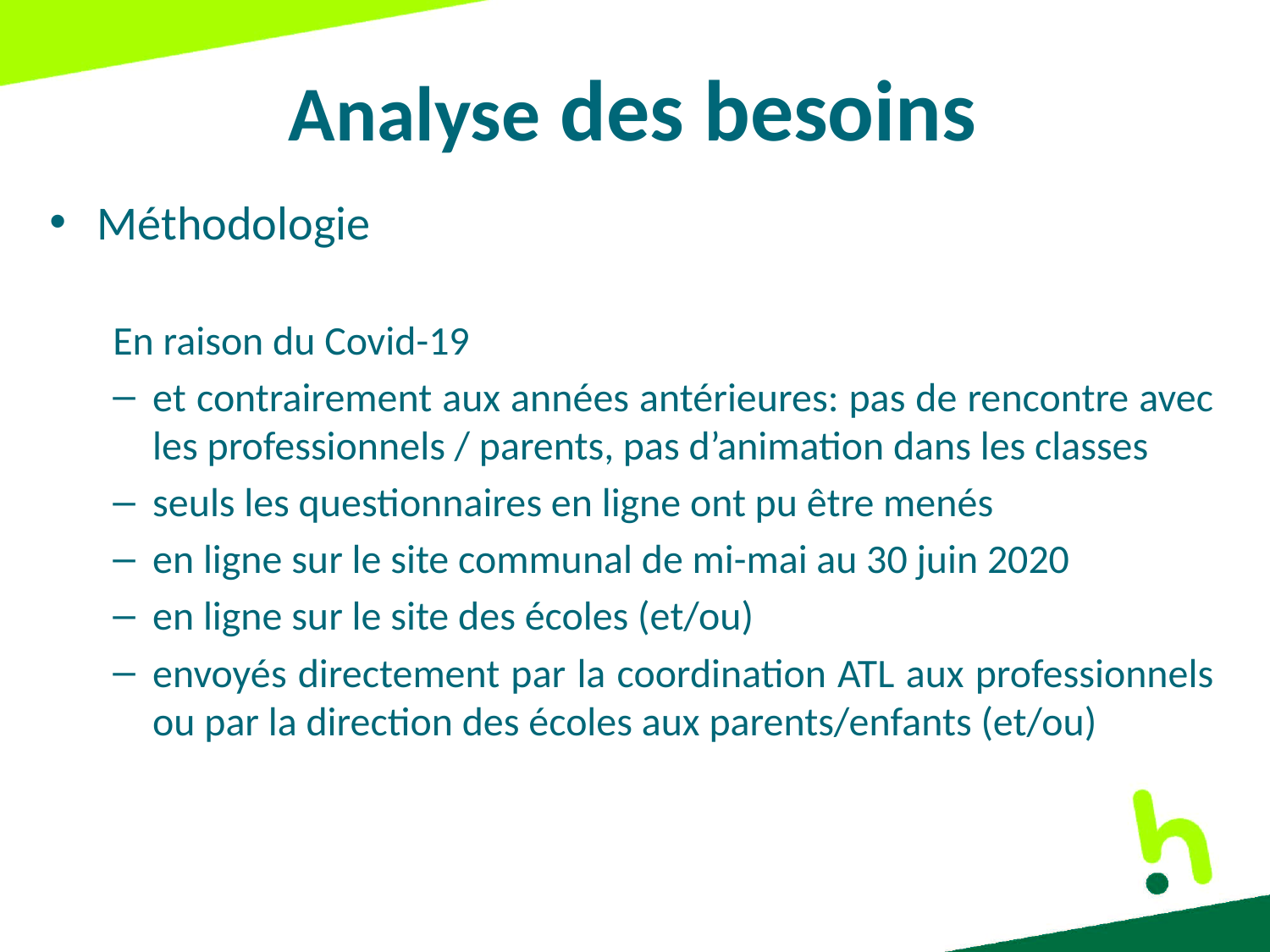

# Analyse des besoins
Méthodologie

En raison du Covid-19
et contrairement aux années antérieures: pas de rencontre avec les professionnels / parents, pas d’animation dans les classes
seuls les questionnaires en ligne ont pu être menés
en ligne sur le site communal de mi-mai au 30 juin 2020
en ligne sur le site des écoles (et/ou)
envoyés directement par la coordination ATL aux professionnels ou par la direction des écoles aux parents/enfants (et/ou)